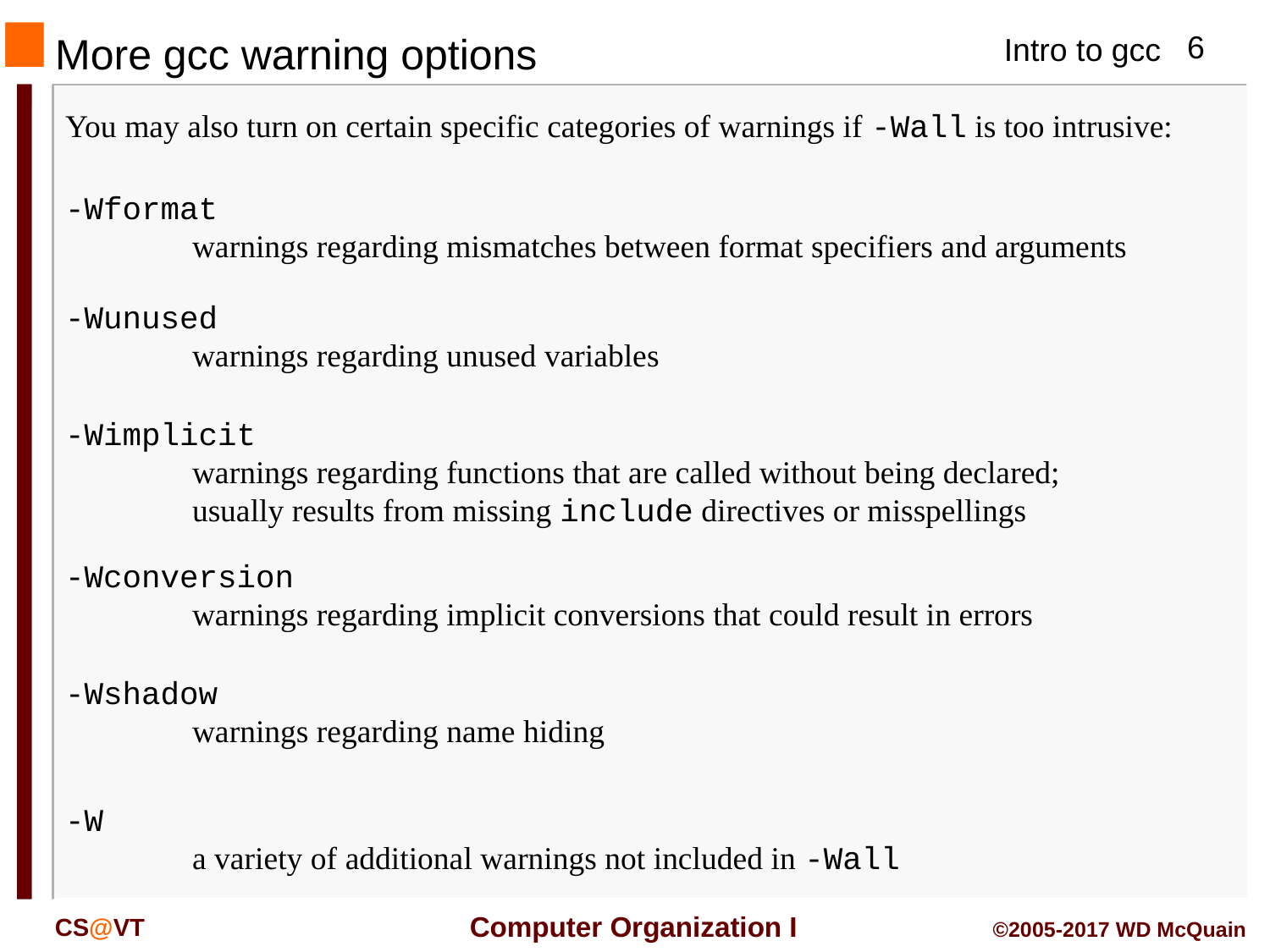

More gcc warning options
You may also turn on certain specific categories of warnings if -Wall is too intrusive:
-Wformat
warnings regarding mismatches between format specifiers and arguments
-Wunused
warnings regarding unused variables
-Wimplicit
warnings regarding functions that are called without being declared;
usually results from missing include directives or misspellings
-Wconversion
warnings regarding implicit conversions that could result in errors
-Wshadow
warnings regarding name hiding
-W
a variety of additional warnings not included in -Wall